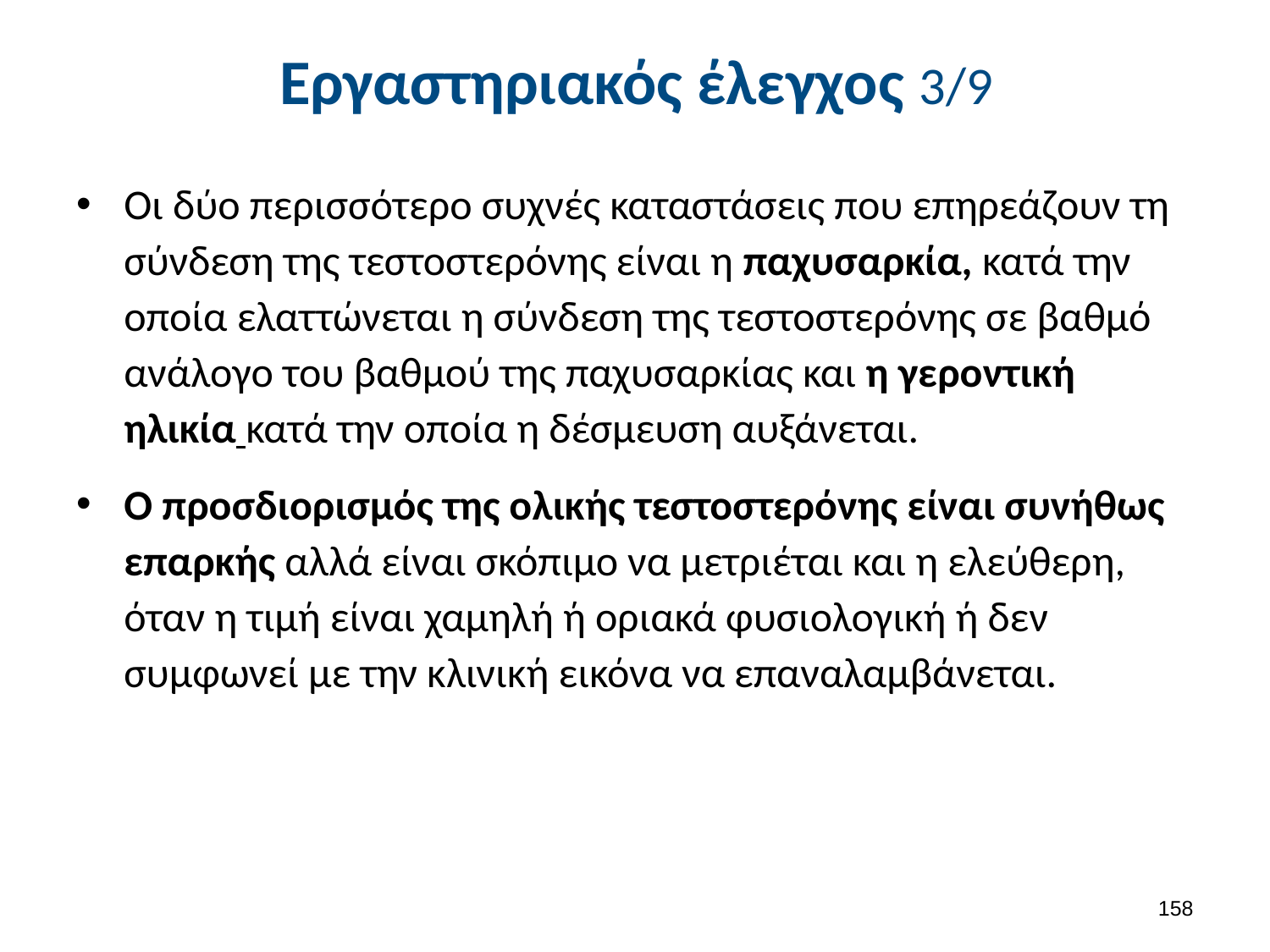

# Εργαστηριακός έλεγχος 3/9
Οι δύο περισσότερο συχνές καταστάσεις που επηρεάζουν τη σύνδεση της τεστοστερόνης είναι η παχυσαρκία, κατά την οποία ελαττώνεται η σύνδεση της τεστοστερόνης σε βαθμό ανάλογο του βαθμού της παχυσαρκίας και η γεροντική ηλικία κατά την οποία η δέσμευση αυξάνεται.
Ο προσδιορισμός της ολικής τεστοστερόνης είναι συνήθως επαρκής αλλά είναι σκόπιμο να μετριέται και η ελεύθερη, όταν η τιμή είναι χαμηλή ή οριακά φυσιολογική ή δεν συμφωνεί με την κλινική εικόνα να επαναλαμβάνεται.

158